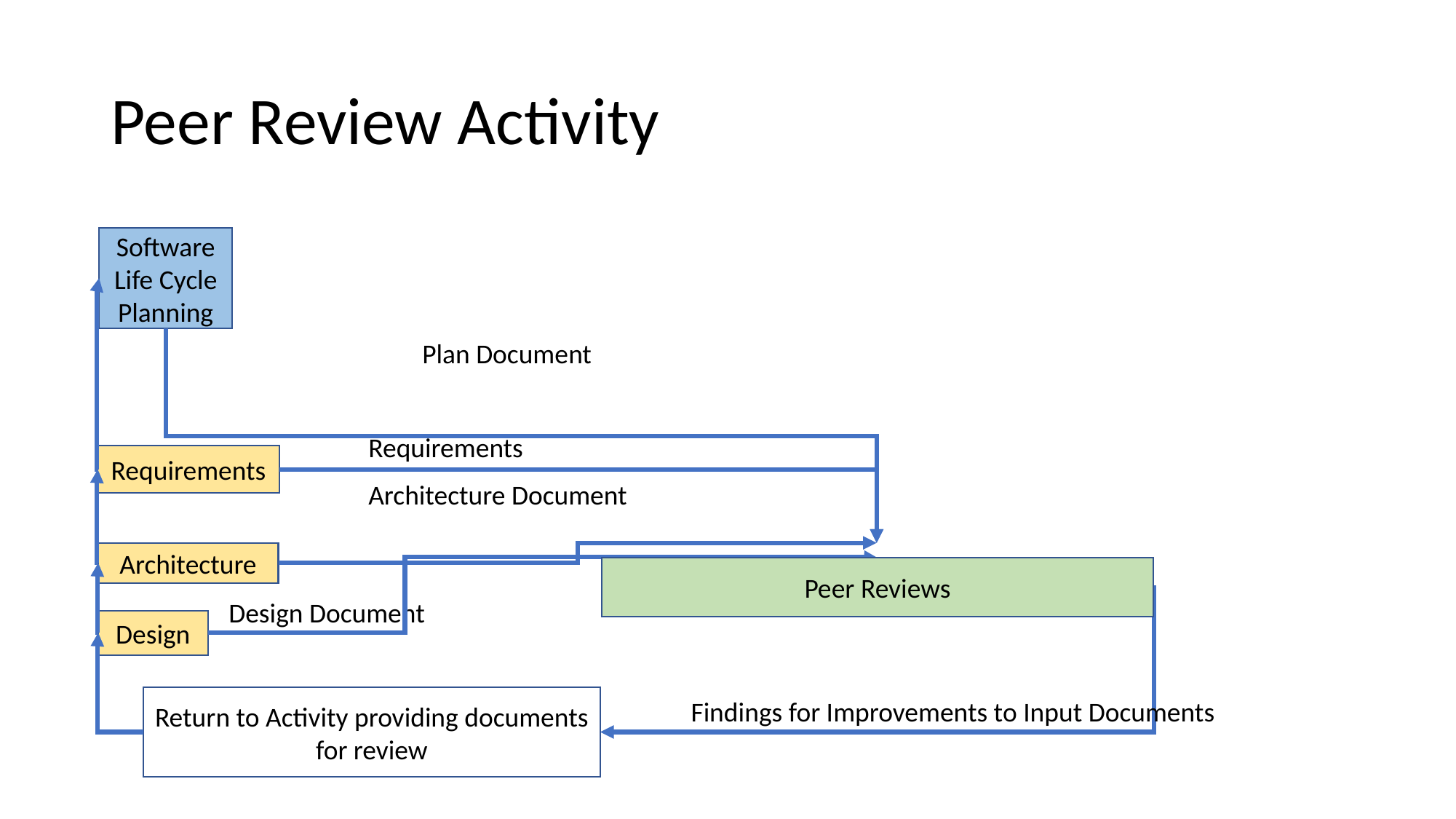

# Peer Review Activity
Software Life Cycle Planning
Plan Document
Requirements
Requirements
Architecture Document
Architecture
Peer Reviews
Design Document
Design
Return to Activity providing documents for review
Findings for Improvements to Input Documents